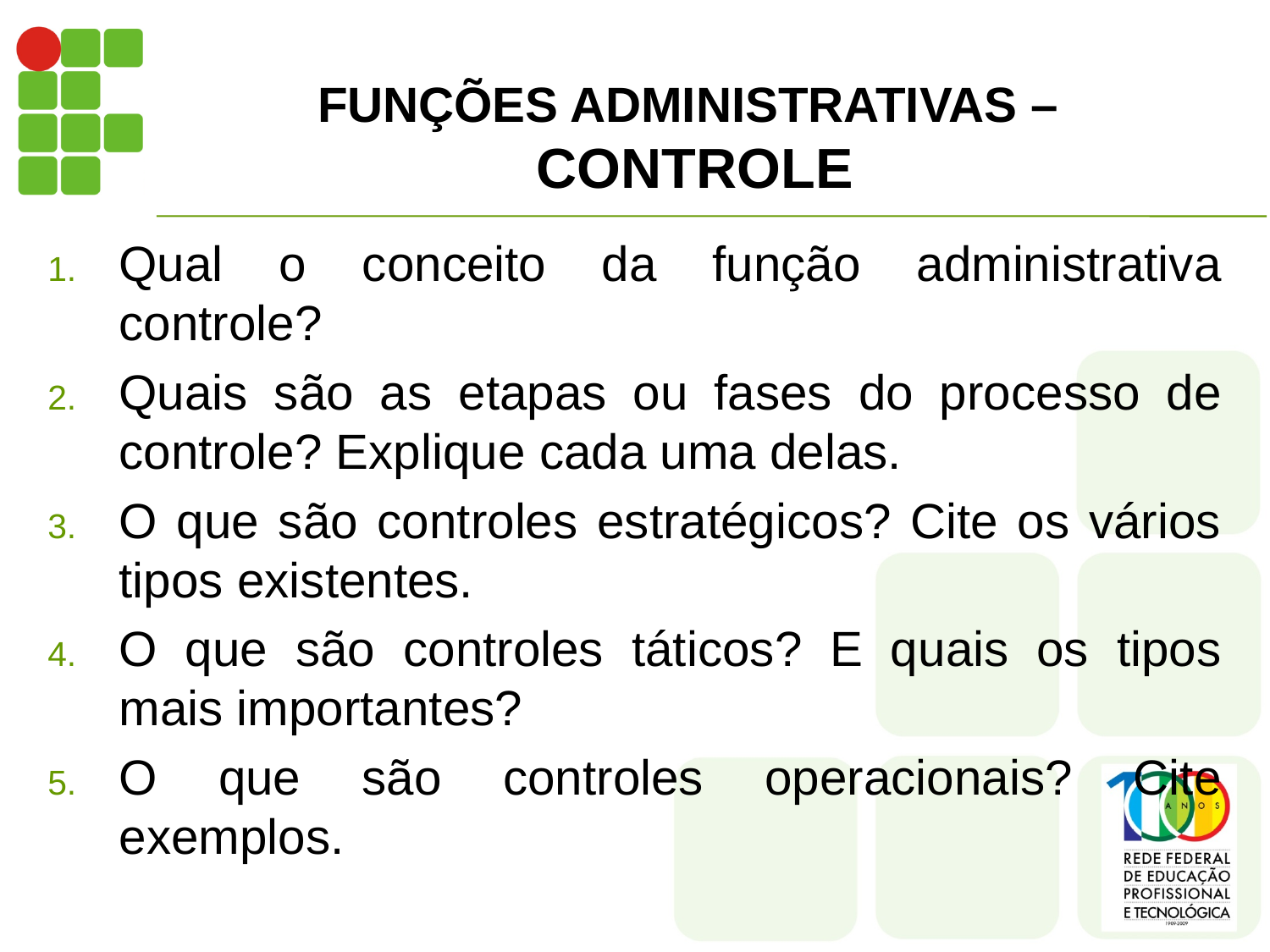

# FUNÇÕES ADMINISTRATIVAS – CONTROLE
Qual o conceito da função administrativa controle?
Quais são as etapas ou fases do processo de controle? Explique cada uma delas.
O que são controles estratégicos? Cite os vários tipos existentes.
O que são controles táticos? E quais os tipos mais importantes?
O que são controles operacionais? Cite exemplos.